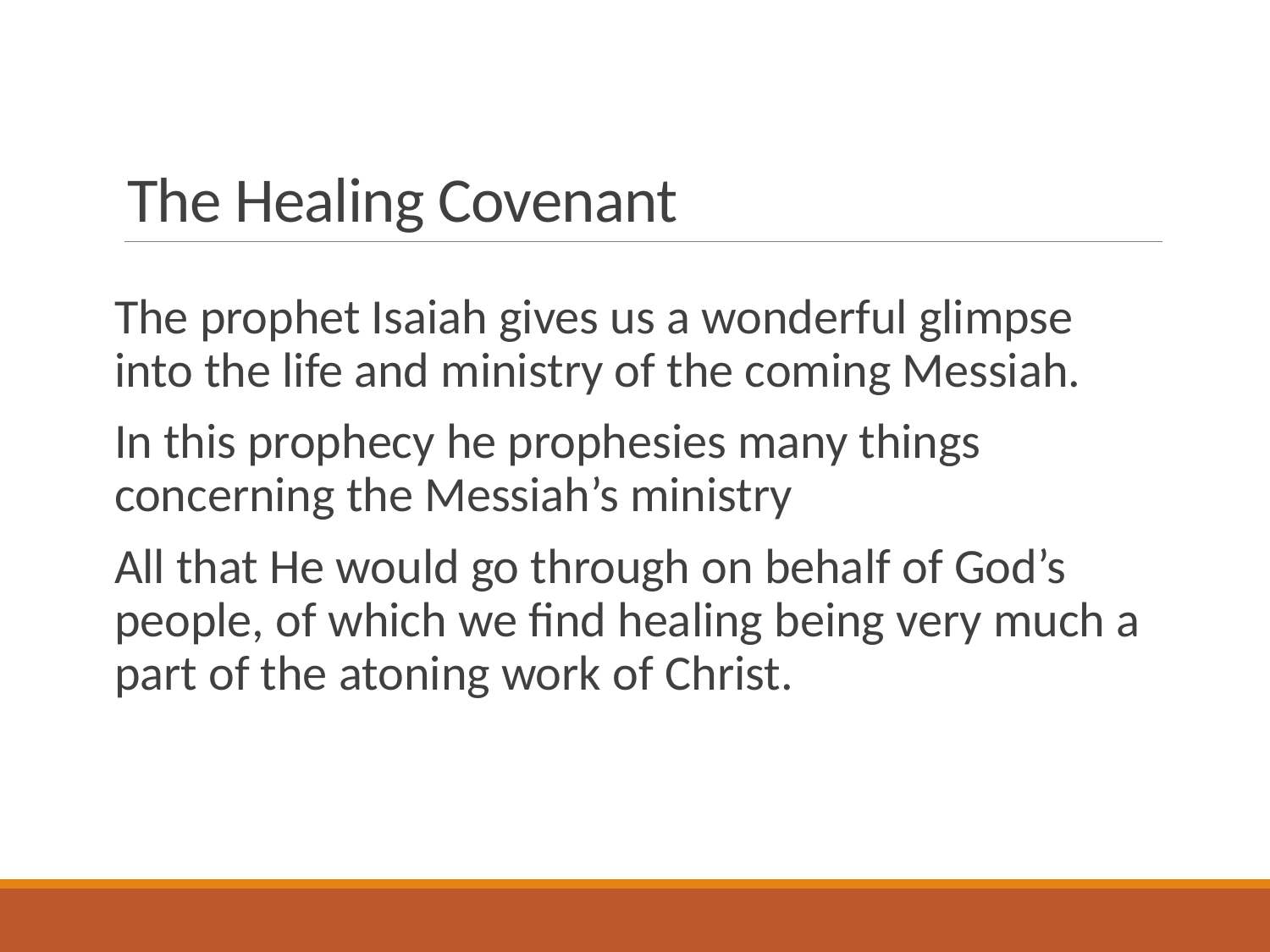

# The Healing Covenant
The prophet Isaiah gives us a wonderful glimpse into the life and ministry of the coming Messiah.
In this prophecy he prophesies many things concerning the Messiah’s ministry
All that He would go through on behalf of God’s people, of which we find healing being very much a part of the atoning work of Christ.